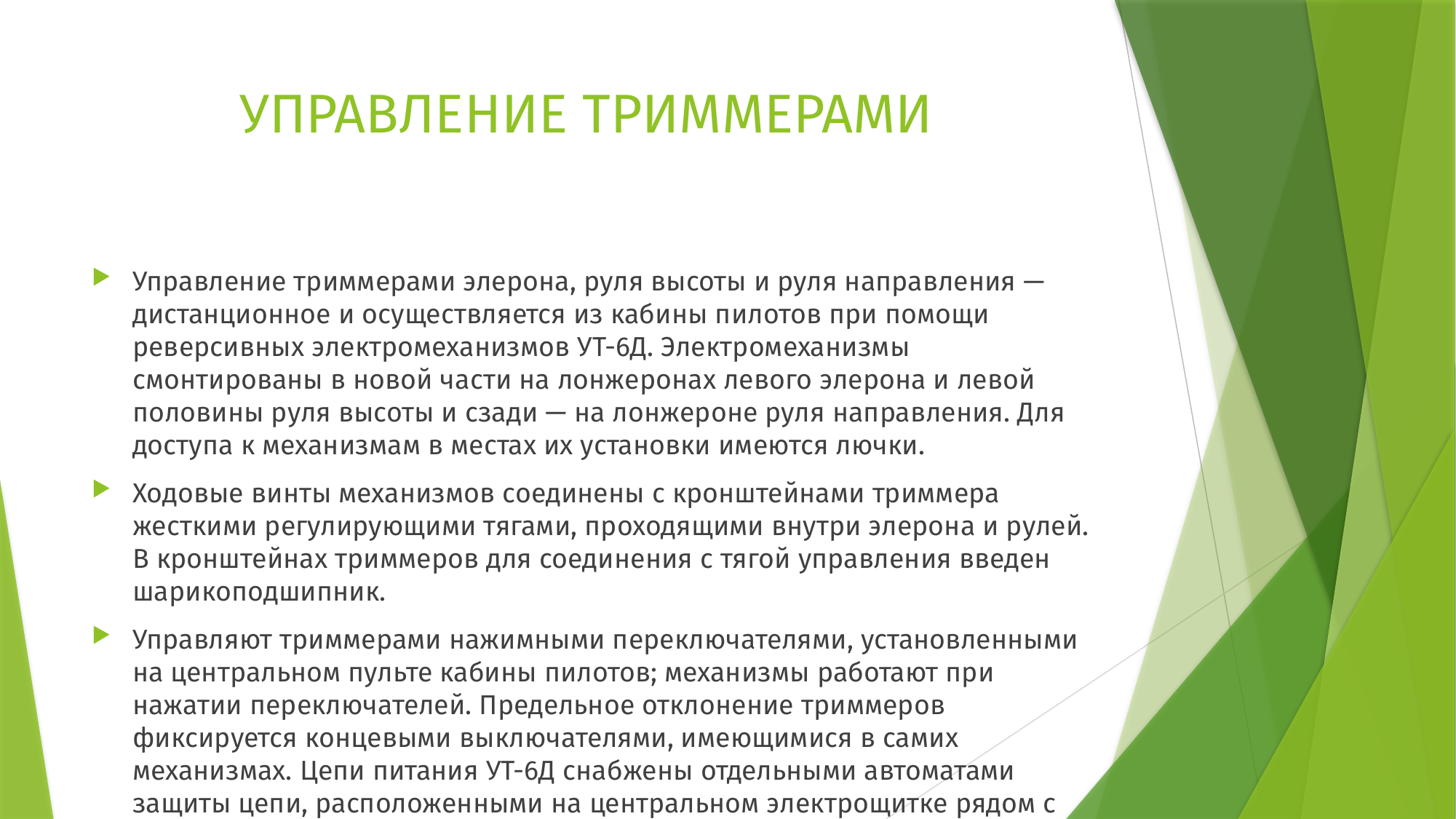

# УПРАВЛЕНИЕ ТРИММЕРАМИ
Управление триммерами элерона, руля высоты и руля направления — дистанционное и осуществляется из кабины пилотов при помощи реверсивных электромеханизмов УТ-6Д. Электромеханизмы смонтированы в новой части на лонжеронах левого элерона и левой половины руля высоты и сзади — на лонжероне руля направления. Для доступа к механизмам в местах их установки имеются лючки.
Ходовые винты механизмов соединены с кронштейнами триммера жесткими регулирующими тягами, проходящими внутри элерона и рулей. В кронштейнах триммеров для соединения с тягой управления введен шарикоподшипник.
Управляют триммерами нажимными переключателями, установленными на центральном пульте кабины пилотов; механизмы работают при нажатии переключателей. Предельное отклонение триммеров фиксируется концевыми выключателями, имеющимися в самих механизмах. Цепи питания УТ-6Д снабжены отдельными автоматами защиты цепи, расположенными на центральном электрощитке рядом с АЗС управления механизмами УЗ-1АМ.
Нейтральное положение триммеров сигнализируется синими сигнальными лампами, расположенными на центральном пульте кабины пилотов между нажимными переключателями управления триммерами